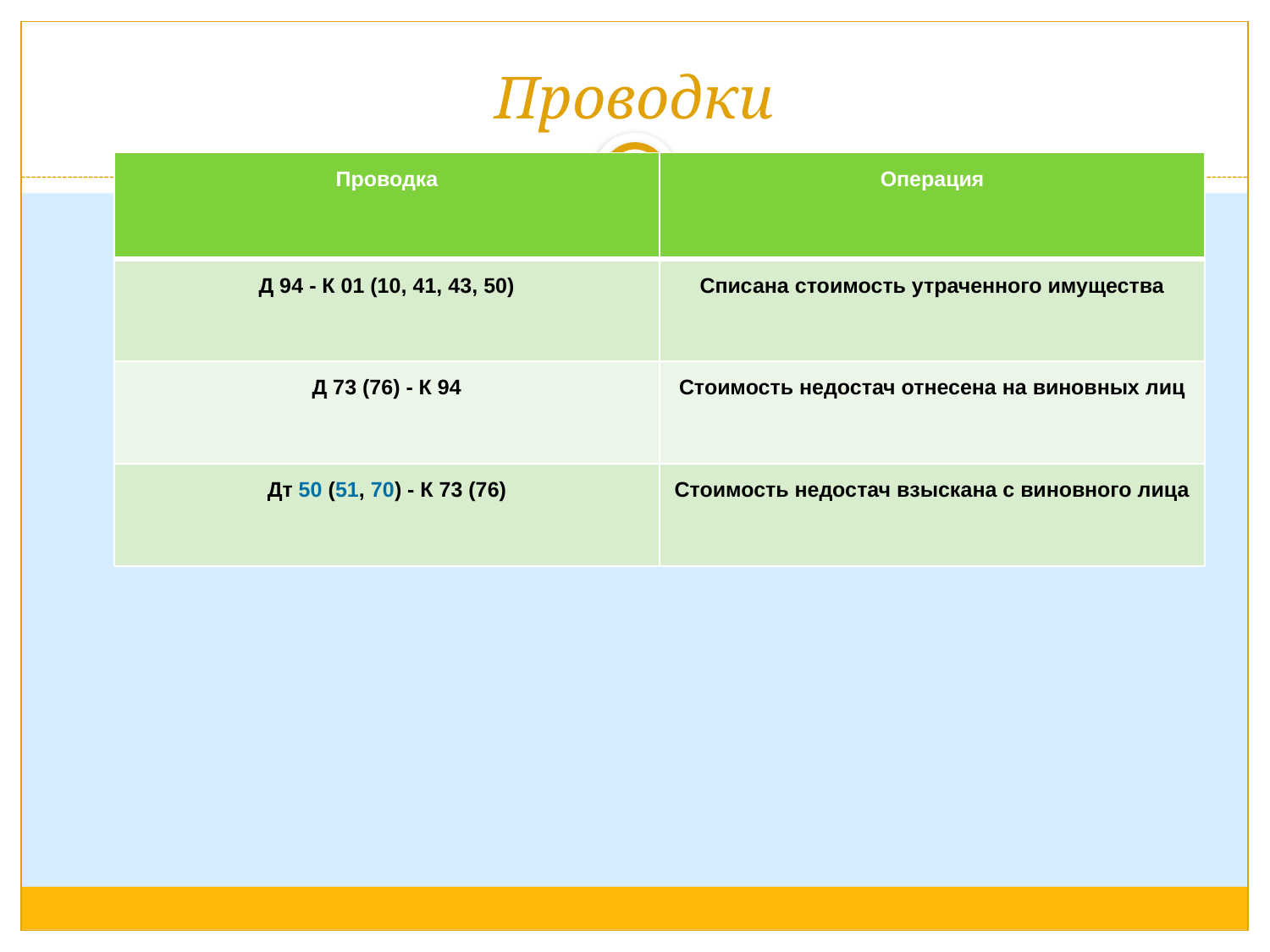

# Проводки
| Проводка | Операция |
| --- | --- |
| Д 94 - К 01 (10, 41, 43, 50) | Списана стоимость утраченного имущества |
| Д 73 (76) - К 94 | Стоимость недостач отнесена на виновных лиц |
| Дт 50 (51, 70) - К 73 (76) | Стоимость недостач взыскана с виновного лица |